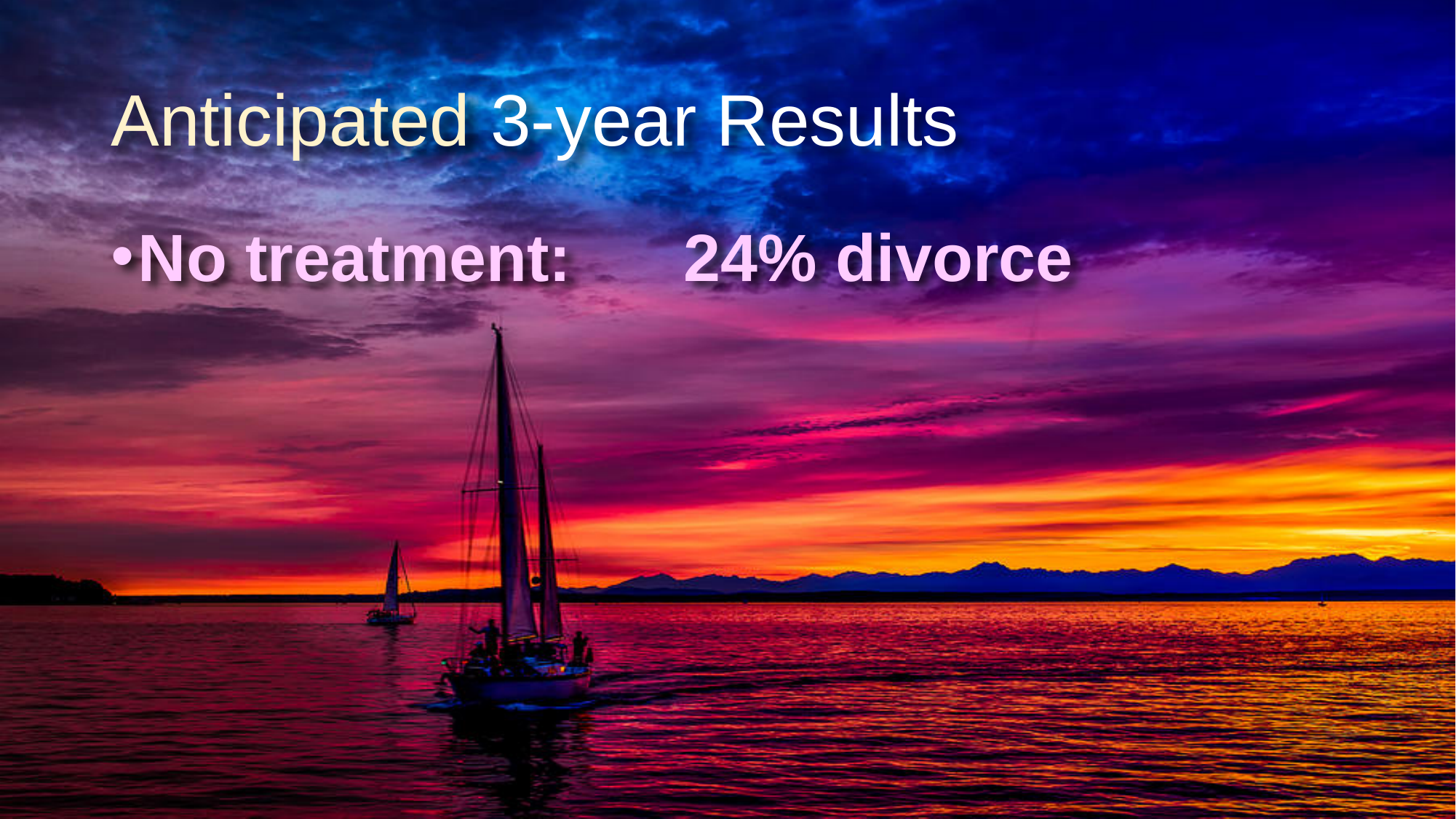

# Anticipated 3-year Results
No treatment: 	24% divorce